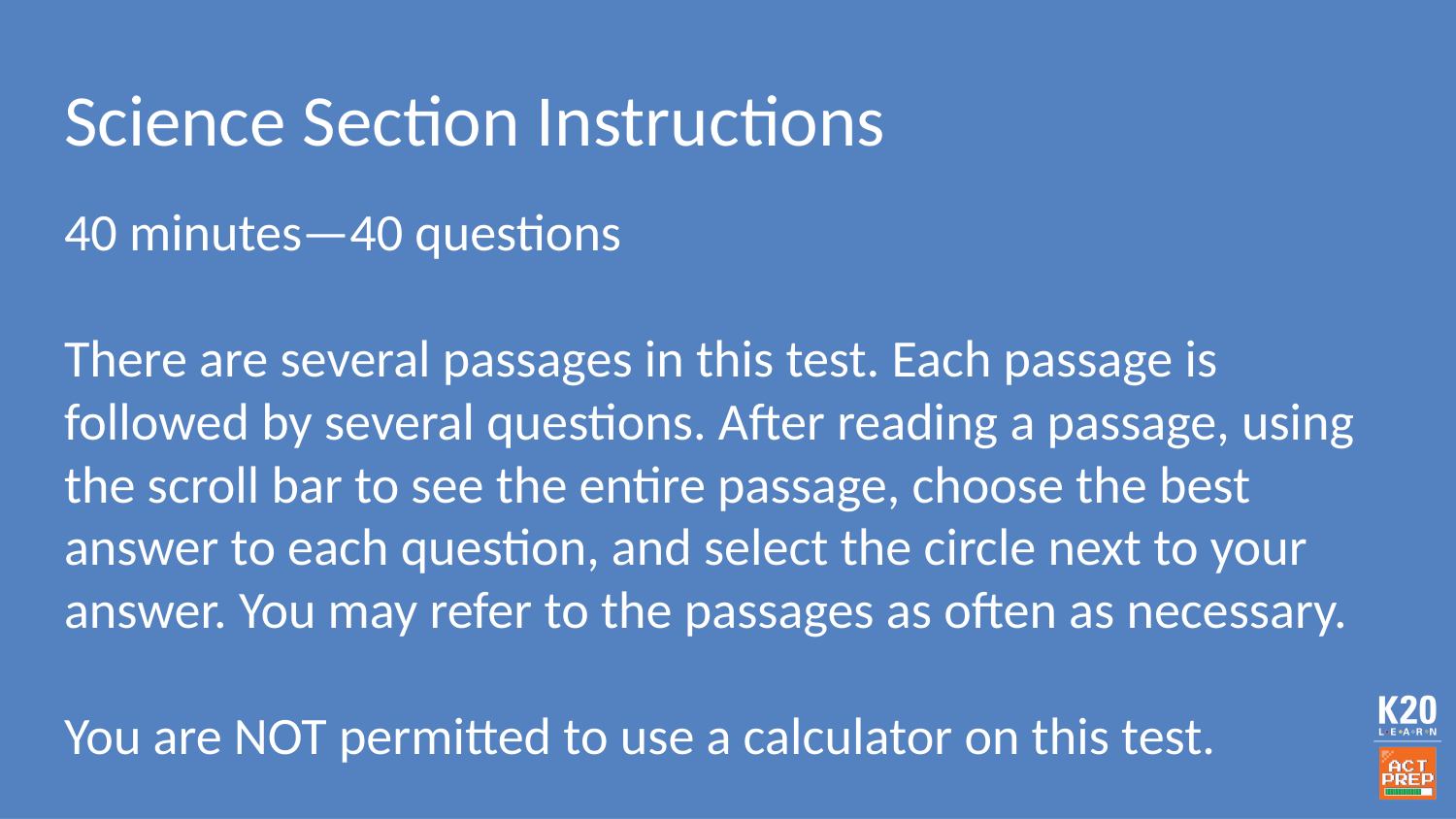

# Science Section Instructions
40 minutes—40 questions

There are several passages in this test. Each passage is followed by several questions. After reading a passage, using the scroll bar to see the entire passage, choose the best answer to each question, and select the circle next to your answer. You may refer to the passages as often as necessary.

You are NOT permitted to use a calculator on this test.